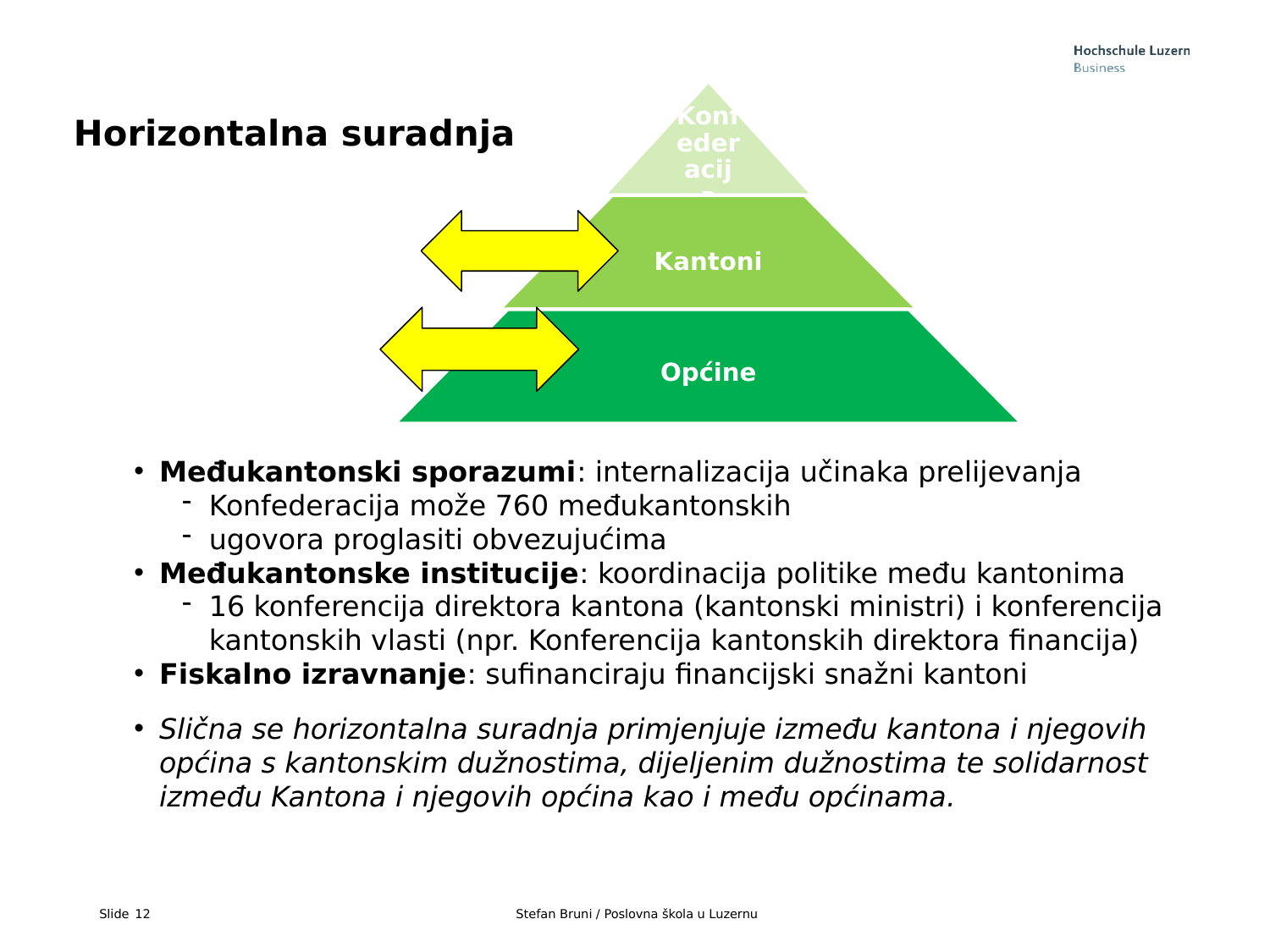

# Horizontalna suradnja
Konfederacija
Kantoni
Općine

Međukantonski sporazumi: internalizacija učinaka prelijevanja
Konfederacija može 760 međukantonskih
ugovora proglasiti obvezujućima
Međukantonske institucije: koordinacija politike među kantonima
16 konferencija direktora kantona (kantonski ministri) i konferencija kantonskih vlasti (npr. Konferencija kantonskih direktora financija)
Fiskalno izravnanje: sufinanciraju financijski snažni kantoni
Slična se horizontalna suradnja primjenjuje između kantona i njegovih općina s kantonskim dužnostima, dijeljenim dužnostima te solidarnost između Kantona i njegovih općina kao i među općinama.
12			Stefan Bruni / Poslovna škola u Luzernu